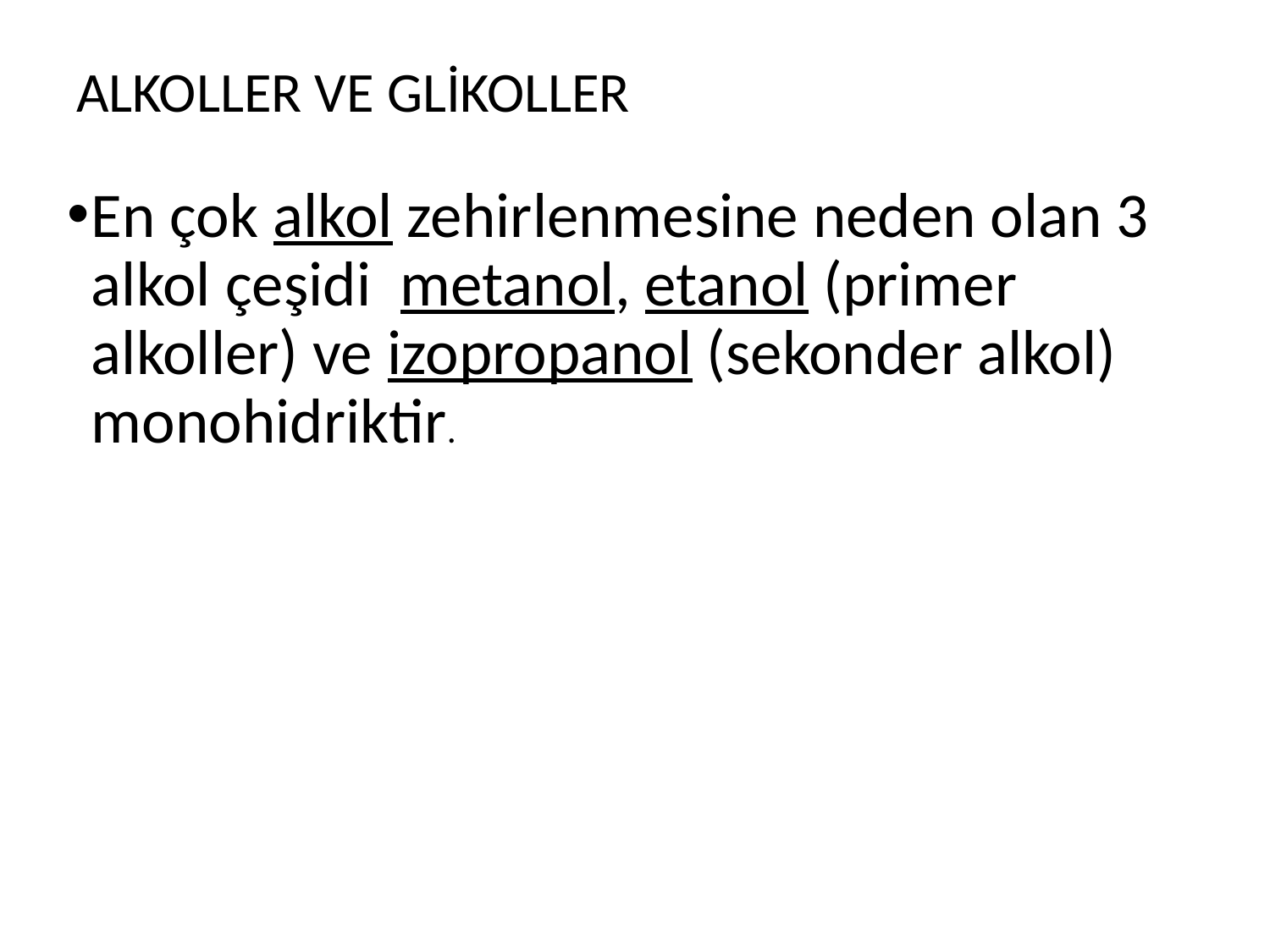

# ALKOLLER VE GLİKOLLER
En çok alkol zehirlenmesine neden olan 3 alkol çeşidi  metanol, etanol (primer alkoller) ve izopropanol (sekonder alkol) monohidriktir.